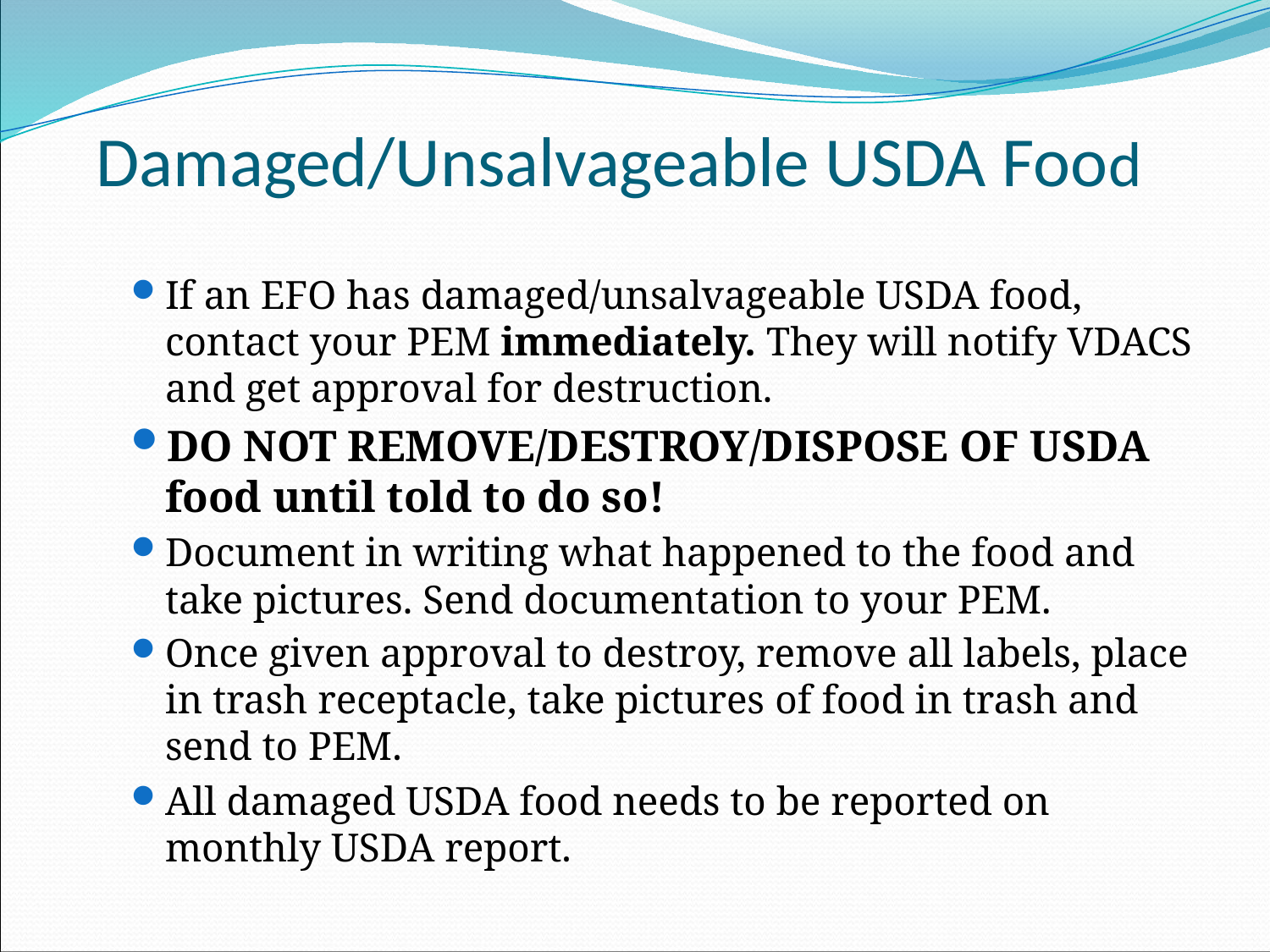

# Damaged/Unsalvageable USDA Food
If an EFO has damaged/unsalvageable USDA food, contact your PEM immediately. They will notify VDACS and get approval for destruction.
DO NOT REMOVE/DESTROY/DISPOSE OF USDA food until told to do so!
Document in writing what happened to the food and take pictures. Send documentation to your PEM.
Once given approval to destroy, remove all labels, place in trash receptacle, take pictures of food in trash and send to PEM.
All damaged USDA food needs to be reported on monthly USDA report.